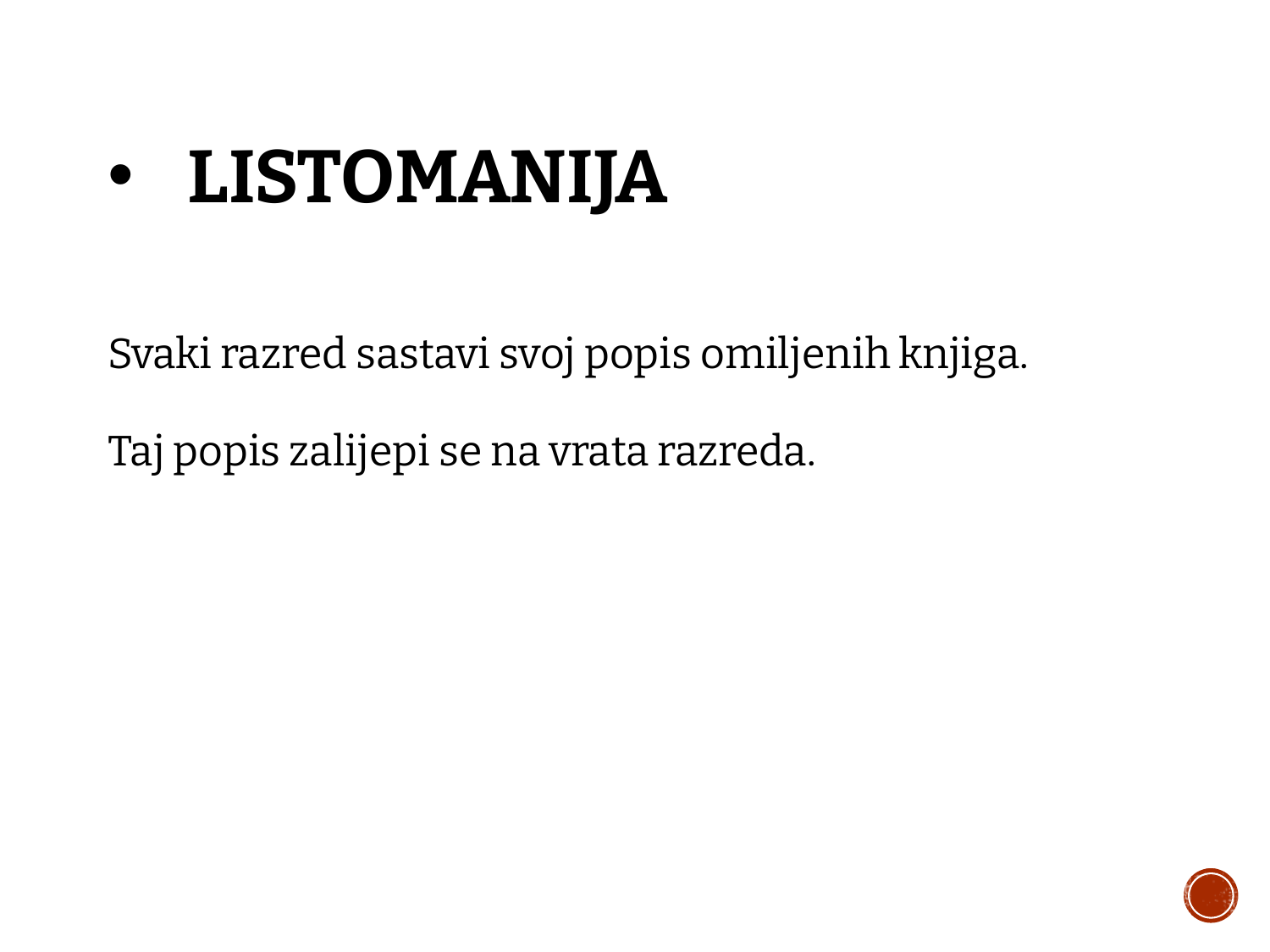

# Listomanija
Svaki razred sastavi svoj popis omiljenih knjiga.
Taj popis zalijepi se na vrata razreda.